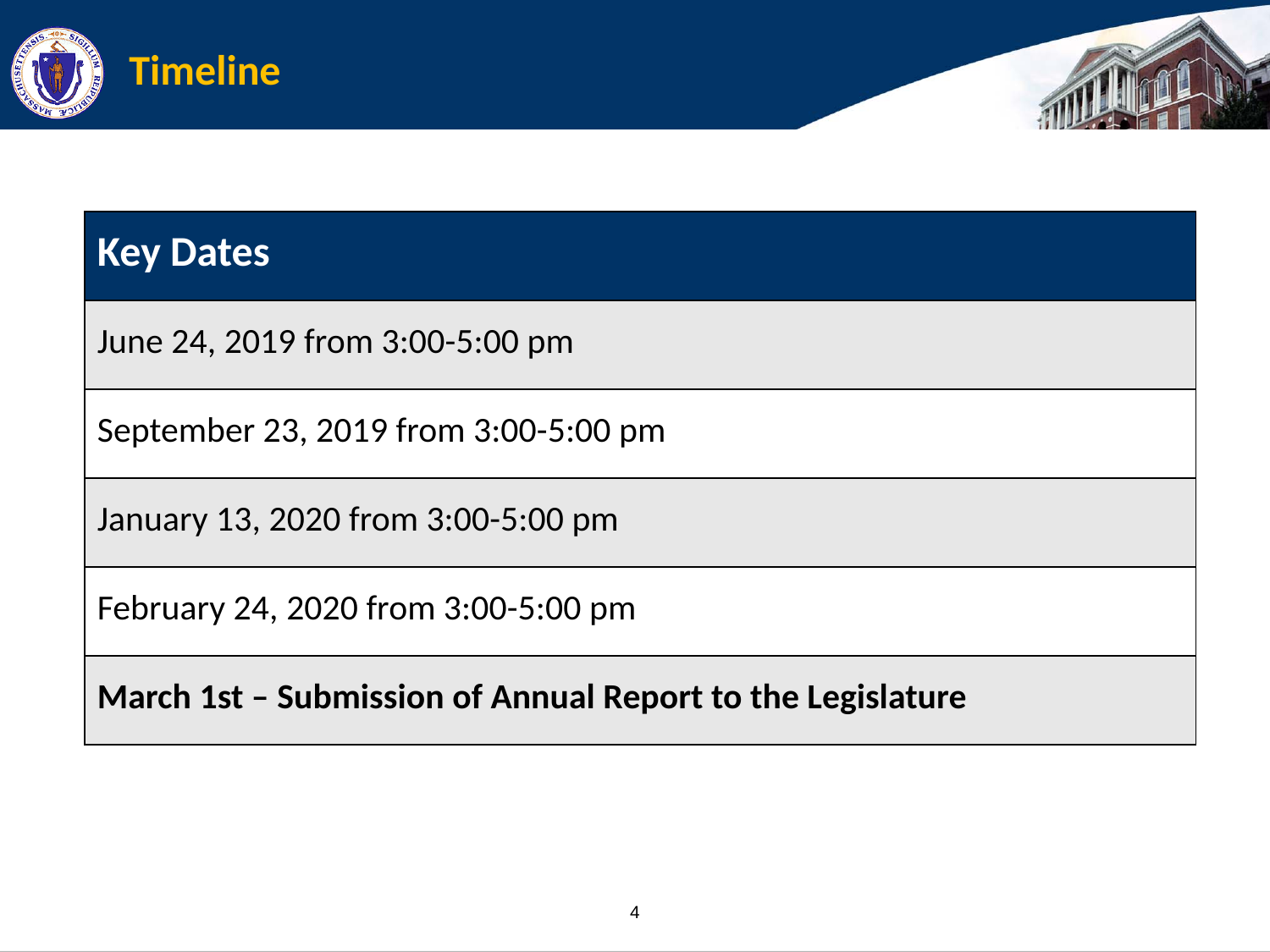

# Timeline
| Key Dates |
| --- |
| June 24, 2019 from 3:00-5:00 pm |
| September 23, 2019 from 3:00-5:00 pm |
| January 13, 2020 from 3:00-5:00 pm |
| February 24, 2020 from 3:00-5:00 pm |
| March 1st – Submission of Annual Report to the Legislature |